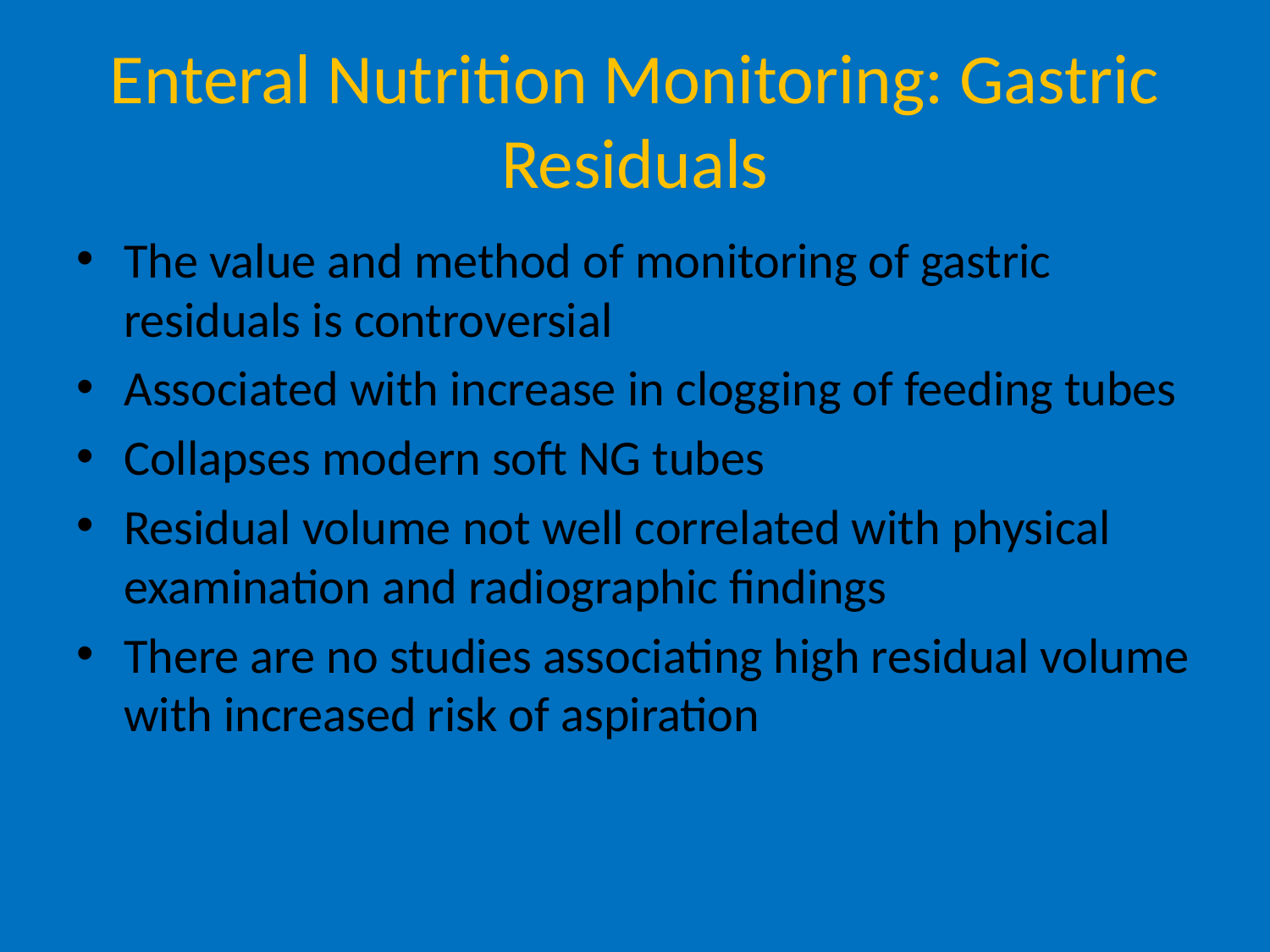

# Enteral Nutrition Monitoring: Gastric Residuals
The value and method of monitoring of gastric residuals is controversial
Associated with increase in clogging of feeding tubes
Collapses modern soft NG tubes
Residual volume not well correlated with physical examination and radiographic findings
There are no studies associating high residual volume with increased risk of aspiration